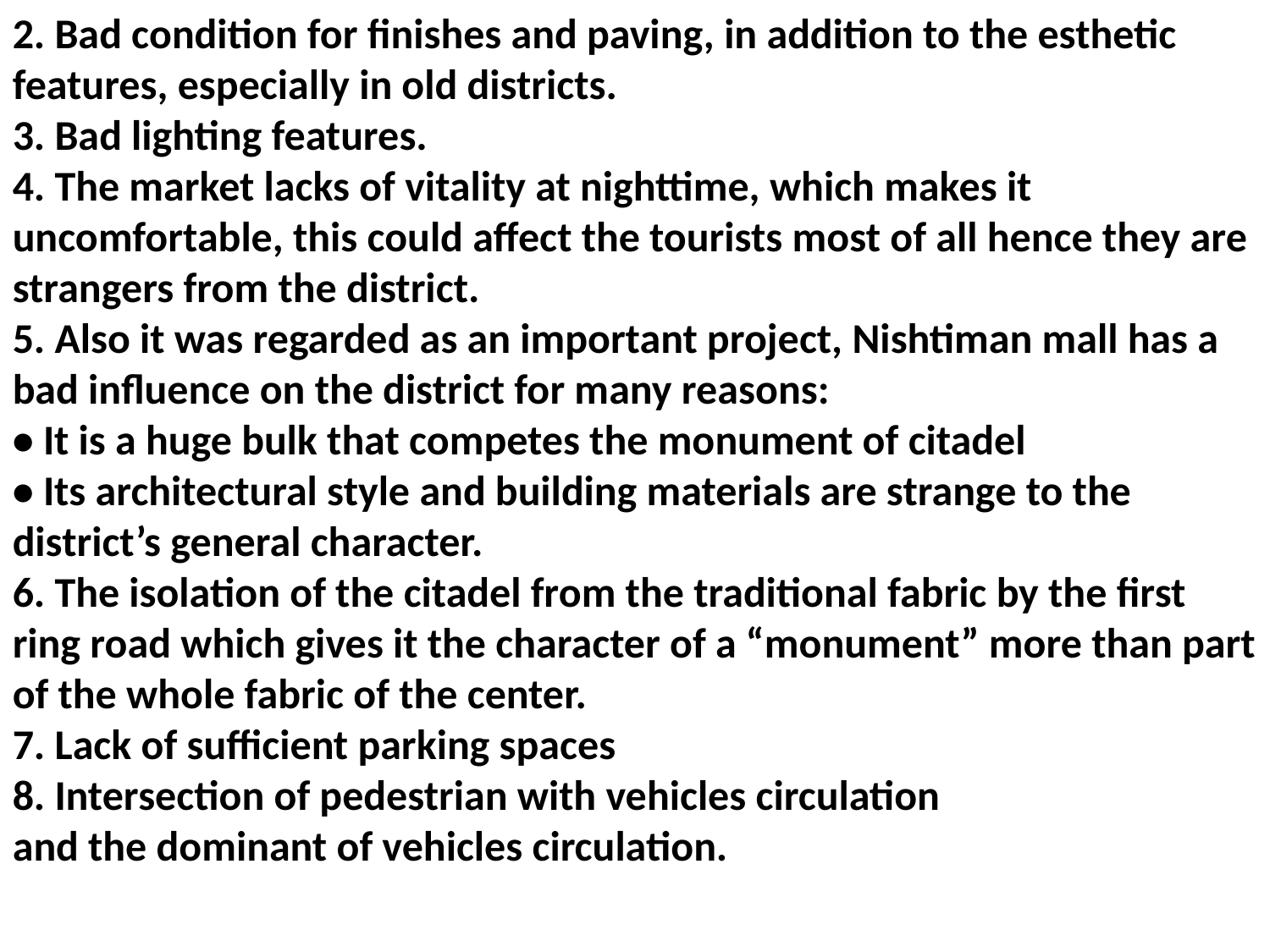

2. Bad condition for finishes and paving, in addition to the esthetic features, especially in old districts.
3. Bad lighting features.
4. The market lacks of vitality at nighttime, which makes it uncomfortable, this could affect the tourists most of all hence they are strangers from the district.
5. Also it was regarded as an important project, Nishtiman mall has a bad influence on the district for many reasons:
• It is a huge bulk that competes the monument of citadel
• Its architectural style and building materials are strange to the
district’s general character.
6. The isolation of the citadel from the traditional fabric by the first ring road which gives it the character of a “monument” more than part of the whole fabric of the center.
7. Lack of sufficient parking spaces
8. Intersection of pedestrian with vehicles circulation
and the dominant of vehicles circulation.